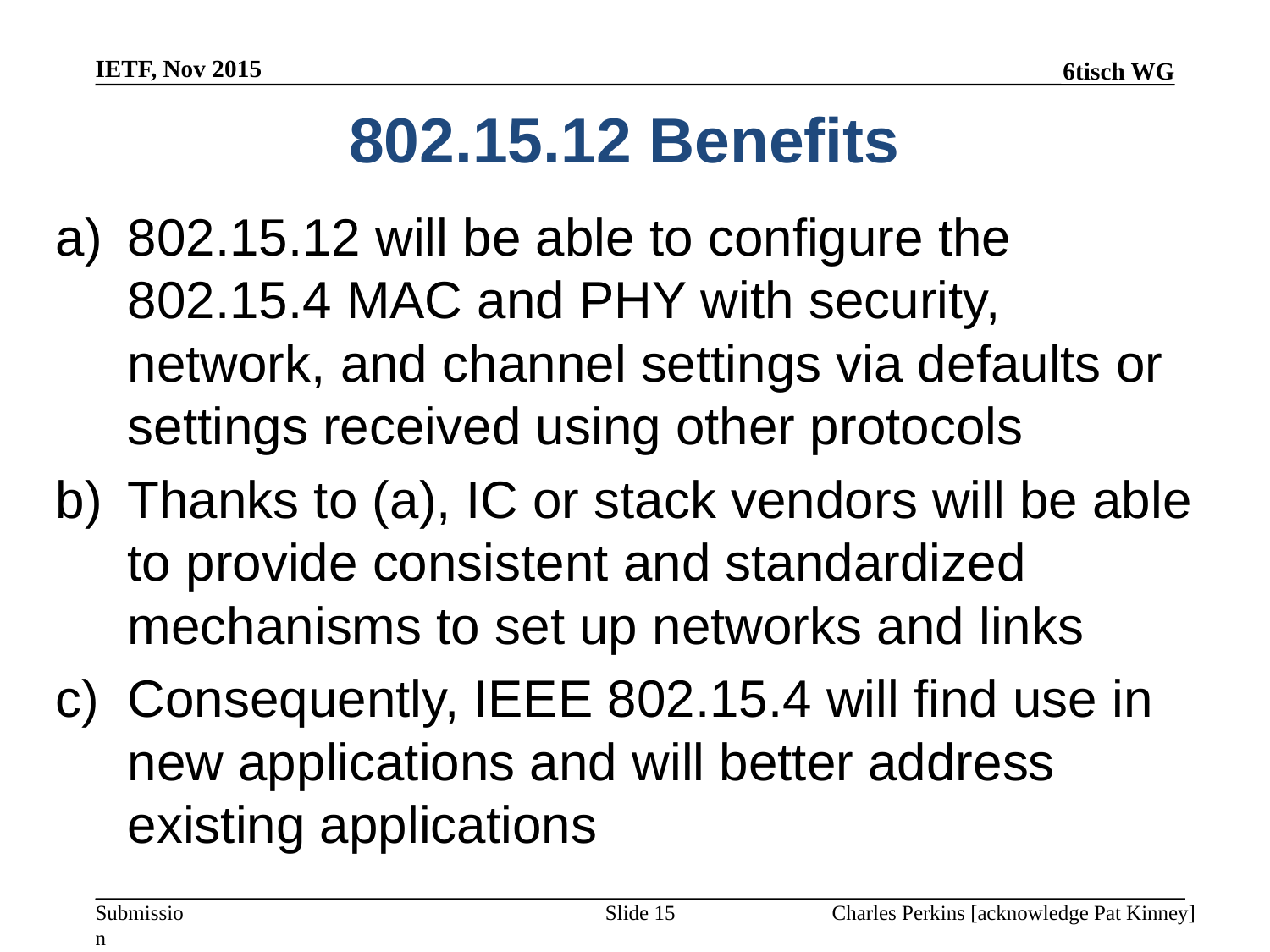

IETF, Nov 2015
# 802.15.12 Benefits
802.15.12 will be able to configure the 802.15.4 MAC and PHY with security, network, and channel settings via defaults or settings received using other protocols
Thanks to (a), IC or stack vendors will be able to provide consistent and standardized mechanisms to set up networks and links
Consequently, IEEE 802.15.4 will find use in new applications and will better address existing applications
Slide 15
Charles Perkins [acknowledge Pat Kinney]